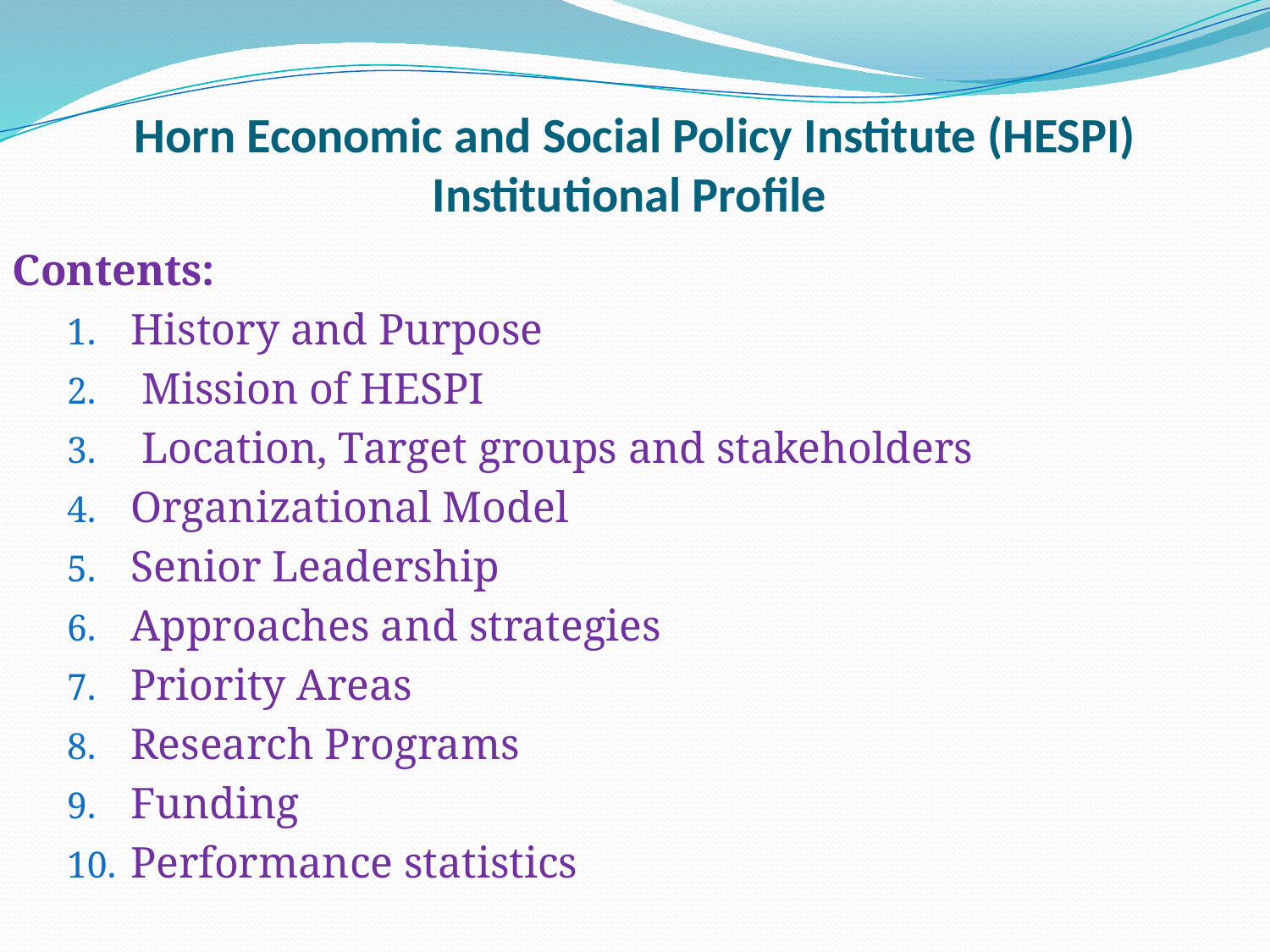

# Horn Economic and Social Policy Institute (HESPI) Institutional Profile

Contents:
History and Purpose
 Mission of HESPI
 Location, Target groups and stakeholders
Organizational Model
Senior Leadership
Approaches and strategies
Priority Areas
Research Programs
Funding
Performance statistics